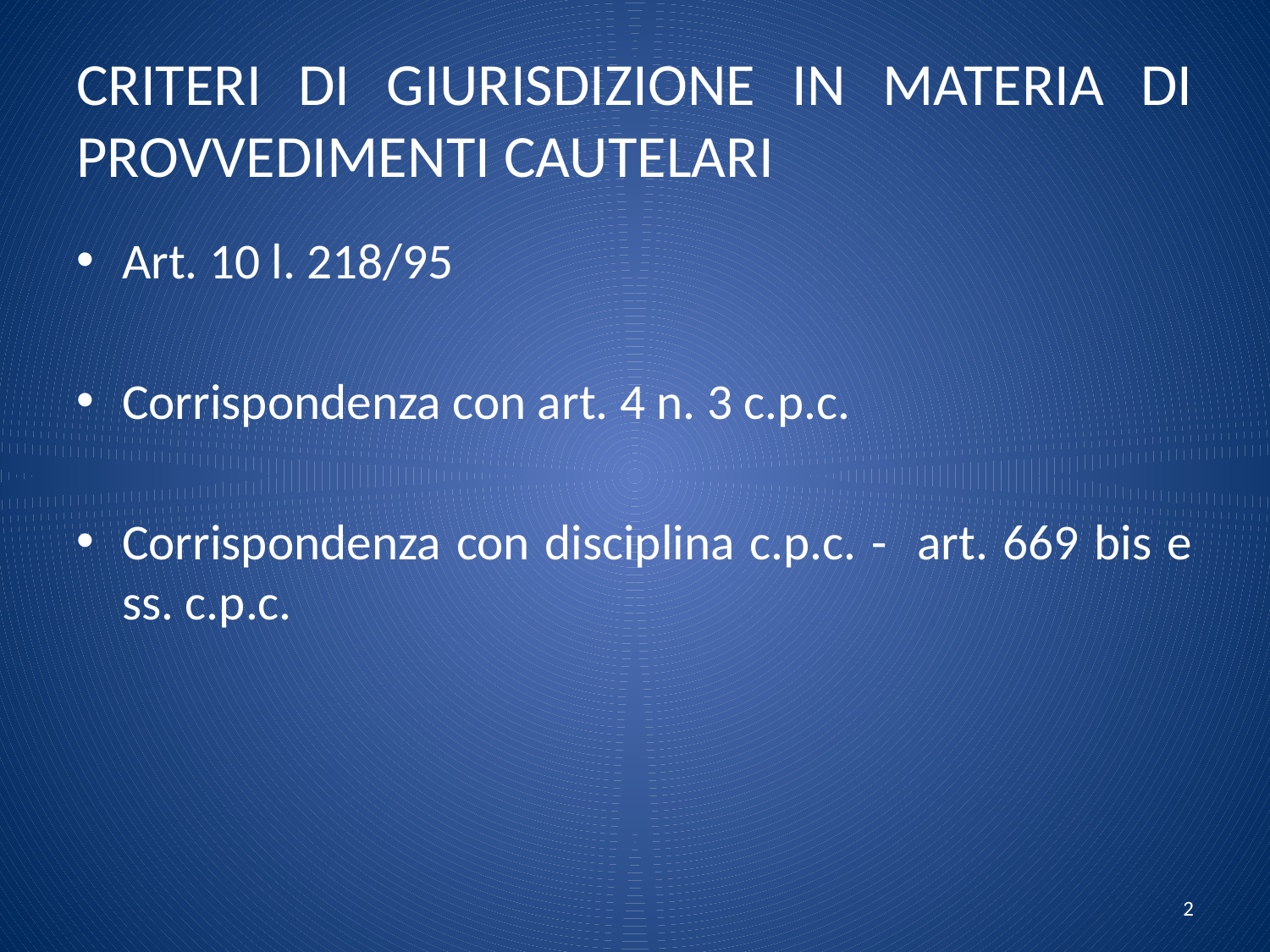

# CRITERI DI GIURISDIZIONE IN MATERIA DI PROVVEDIMENTI CAUTELARI
Art. 10 l. 218/95

Corrispondenza con art. 4 n. 3 c.p.c.

Corrispondenza con disciplina c.p.c. -  art. 669 bis e ss. c.p.c.

2